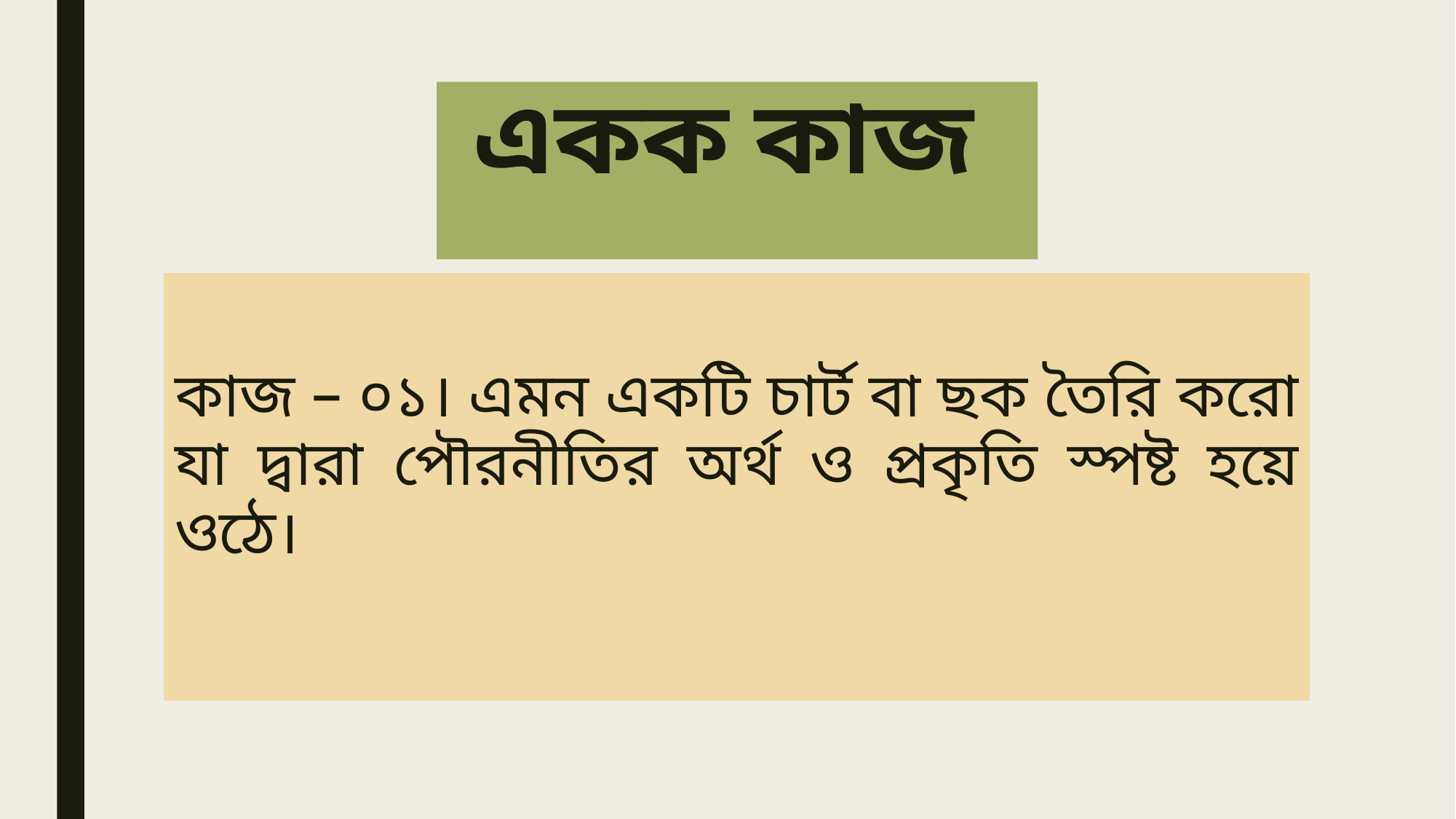

# একক কাজ

কাজ – ০১। এমন একটি চার্ট বা ছক তৈরি করো যা দ্বারা পৌরনীতির অর্থ ও প্রকৃতি স্পষ্ট হয়ে ওঠে।